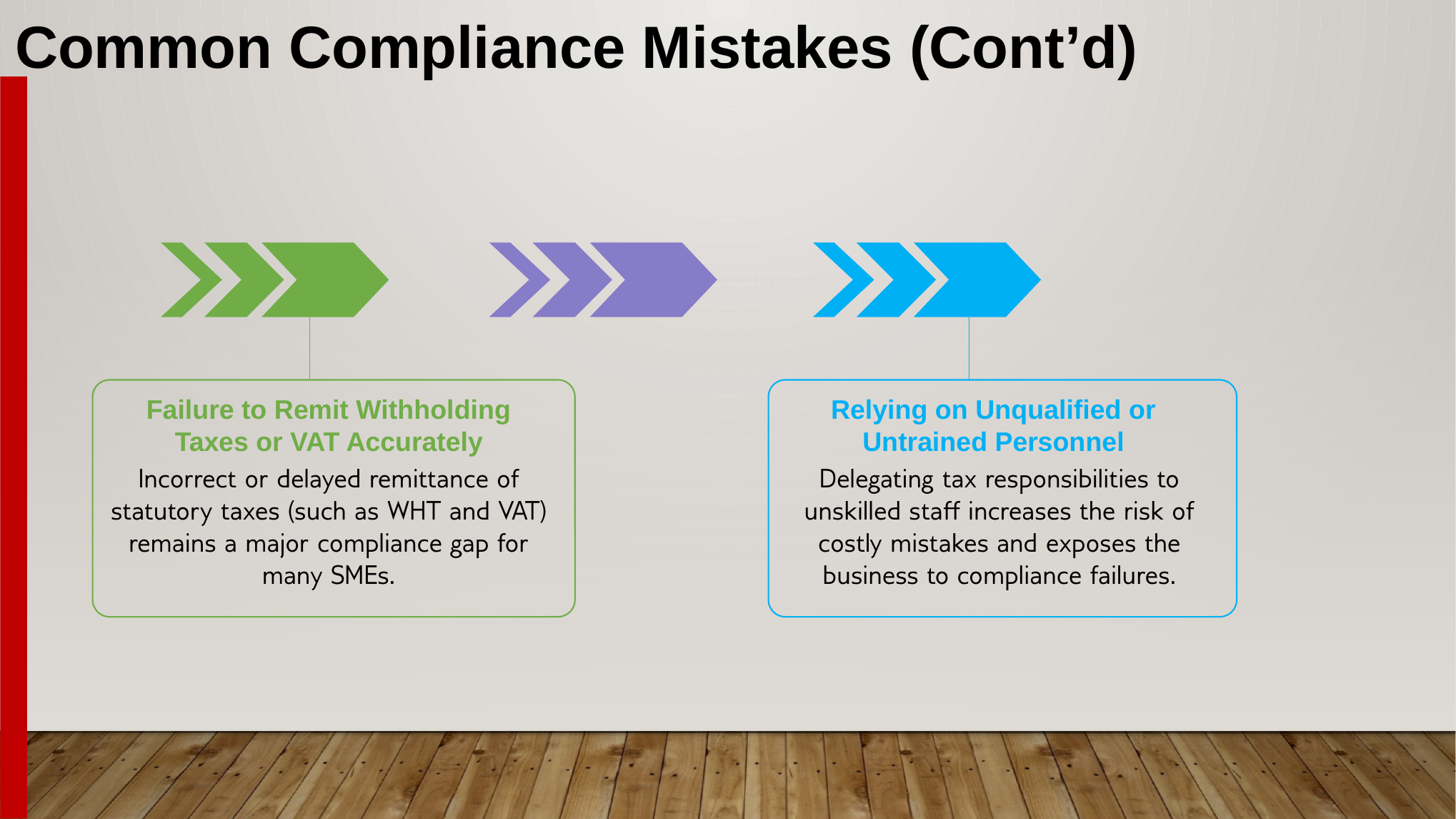

Common Compliance Mistakes (Cont’d)

Failure to Remit Withholding Taxes or VAT Accurately
Incorrect or delayed remittance of statutory taxes (such as WHT and VAT) remains a major compliance gap for many SMEs.
Relying on Unqualified or Untrained Personnel
Delegating tax responsibilities to unskilled staff increases the risk of costly mistakes and exposes the business to compliance failures.